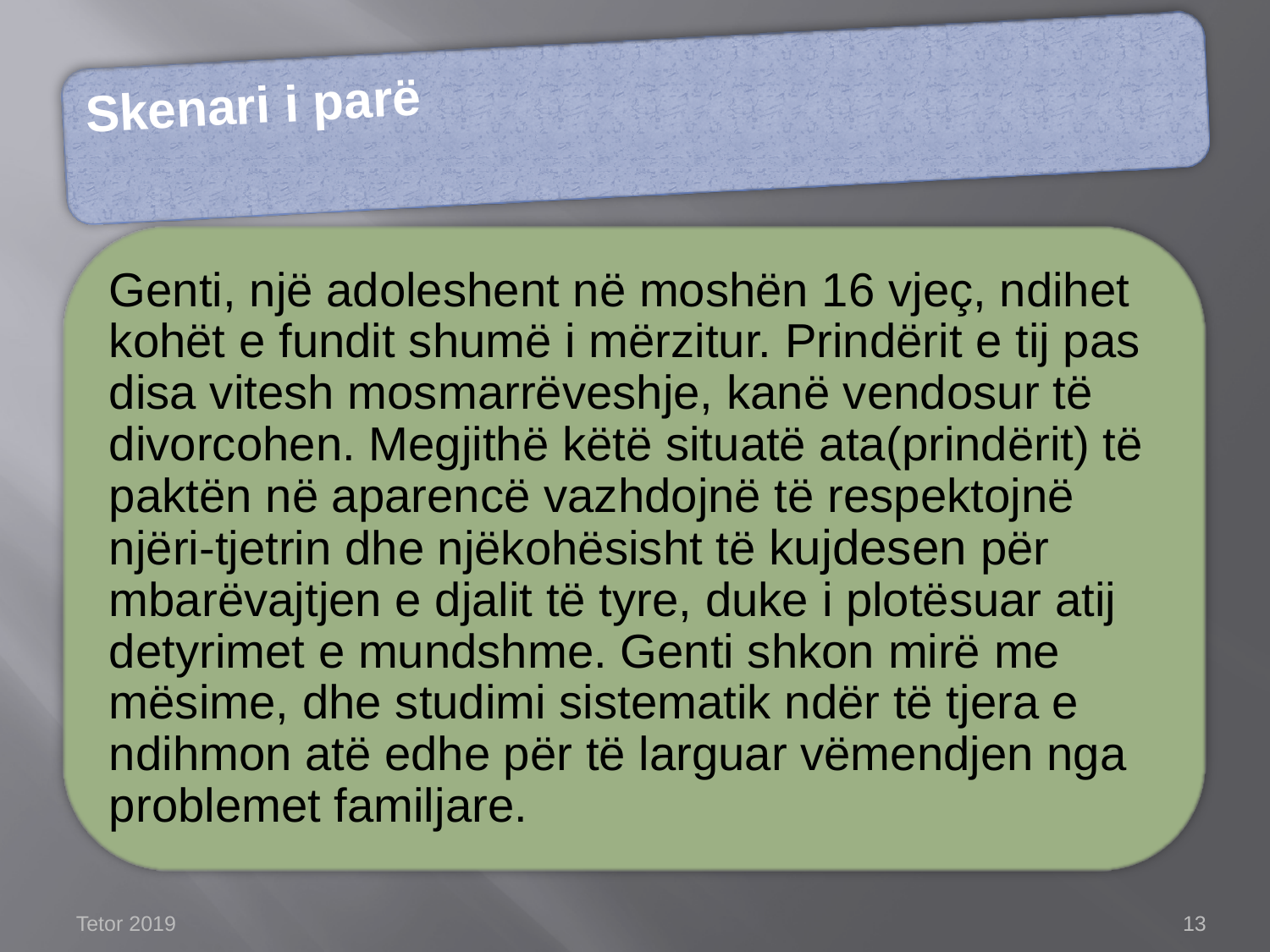

Skenari i parë
Genti, një adoleshent në moshën 16 vjeç, ndihet kohët e fundit shumë i mërzitur. Prindërit e tij pas disa vitesh mosmarrëveshje, kanë vendosur të divorcohen. Megjithë këtë situatë ata(prindërit) të paktën në aparencë vazhdojnë të respektojnë njëri-tjetrin dhe njëkohësisht të kujdesen për mbarëvajtjen e djalit të tyre, duke i plotësuar atij detyrimet e mundshme. Genti shkon mirë me mësime, dhe studimi sistematik ndër të tjera e ndihmon atë edhe për të larguar vëmendjen nga problemet familjare.
Tetor 2019
13